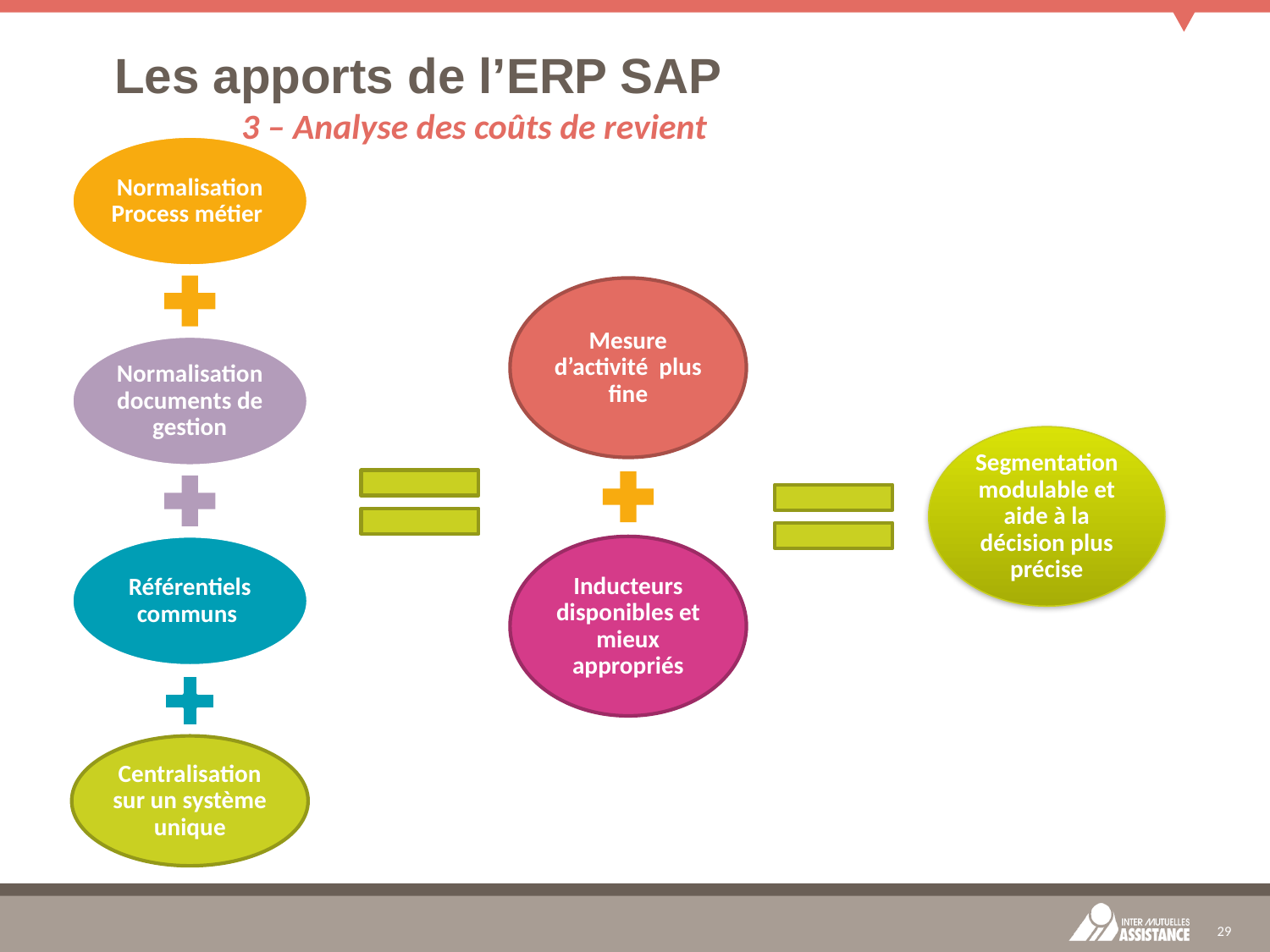

# Les apports de l’ERP SAP 3 – Analyse des coûts de revient
Normalisation Process métier

Mesure d’activité  plus fine
Normalisation documents de gestion
Segmentation modulable et aide à la décision plus précise

Référentiels communs
Inducteurs disponibles et mieux appropriés

Centralisation sur un système unique